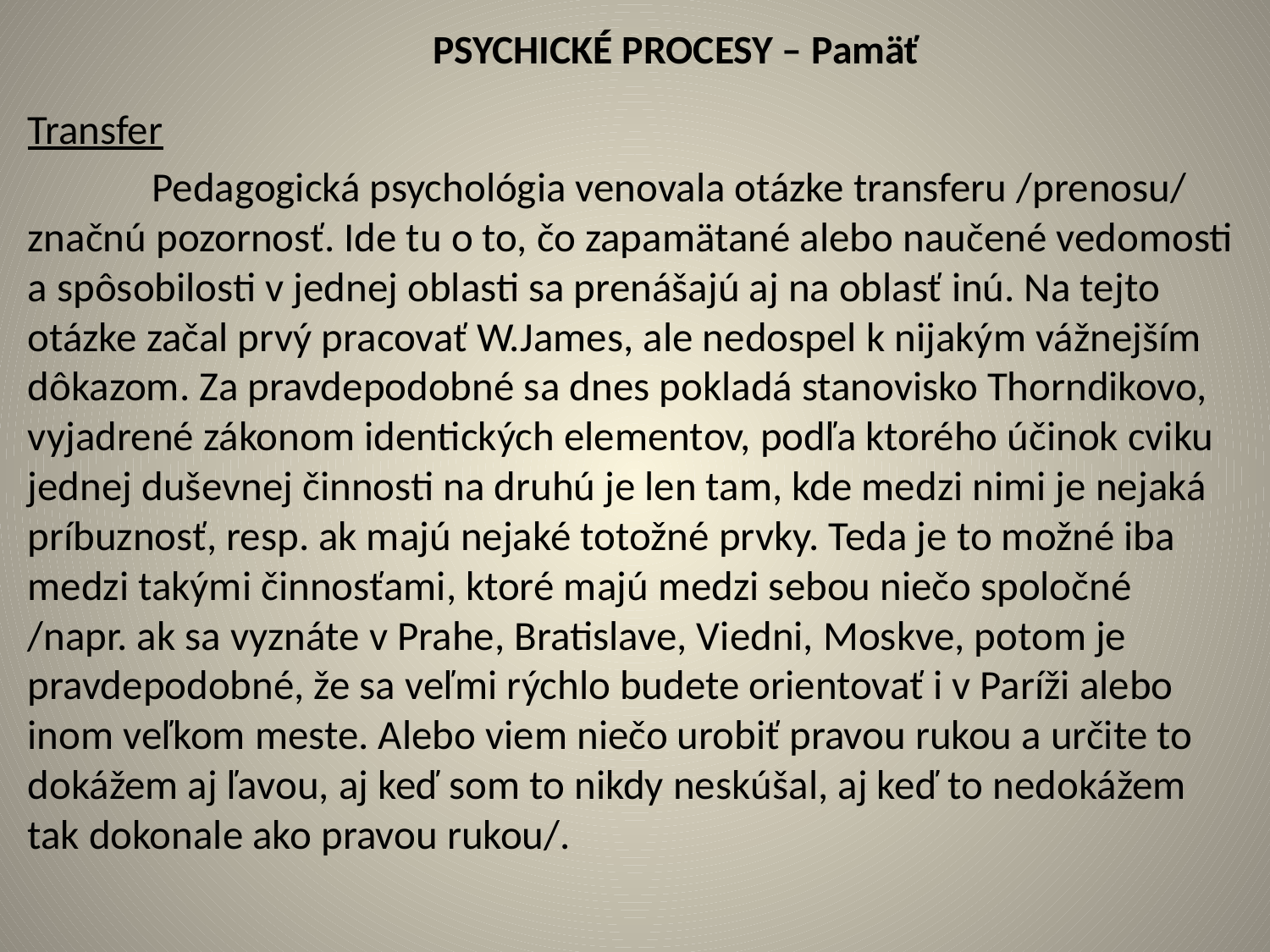

# PSYCHICKÉ PROCESY – Pamäť
Transfer
	Pedagogická psychológia venovala otázke transferu /prenosu/ značnú pozornosť. Ide tu o to, čo zapamätané alebo naučené vedomosti a spôsobilosti v jednej oblasti sa prenášajú aj na oblasť inú. Na tejto otázke začal prvý pracovať W.James, ale nedospel k nijakým vážnejším dôkazom. Za pravdepodobné sa dnes pokladá stanovisko Thorndikovo, vyjadrené zákonom identických elementov, podľa ktorého účinok cviku jednej duševnej činnosti na druhú je len tam, kde medzi nimi je nejaká príbuznosť, resp. ak majú nejaké totožné prvky. Teda je to možné iba medzi takými činnosťami, ktoré majú medzi sebou niečo spoločné /napr. ak sa vyznáte v Prahe, Bratislave, Viedni, Moskve, potom je pravdepodobné, že sa veľmi rýchlo budete orientovať i v Paríži alebo inom veľkom meste. Alebo viem niečo urobiť pravou rukou a určite to dokážem aj ľavou, aj keď som to nikdy neskúšal, aj keď to nedokážem tak dokonale ako pravou rukou/.